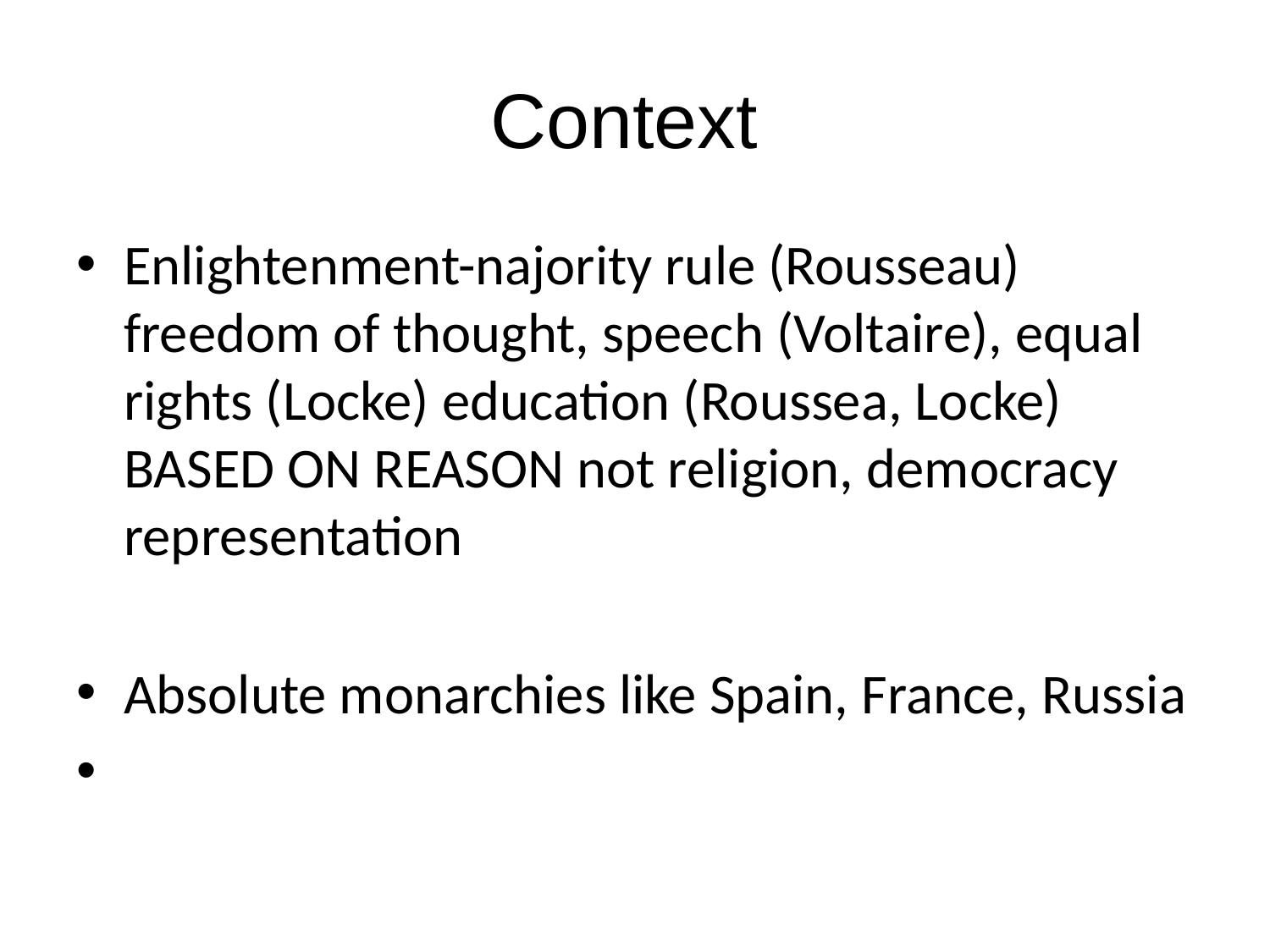

# Context
Enlightenment-najority rule (Rousseau) freedom of thought, speech (Voltaire), equal rights (Locke) education (Roussea, Locke) BASED ON REASON not religion, democracy representation

Absolute monarchies like Spain, France, Russia